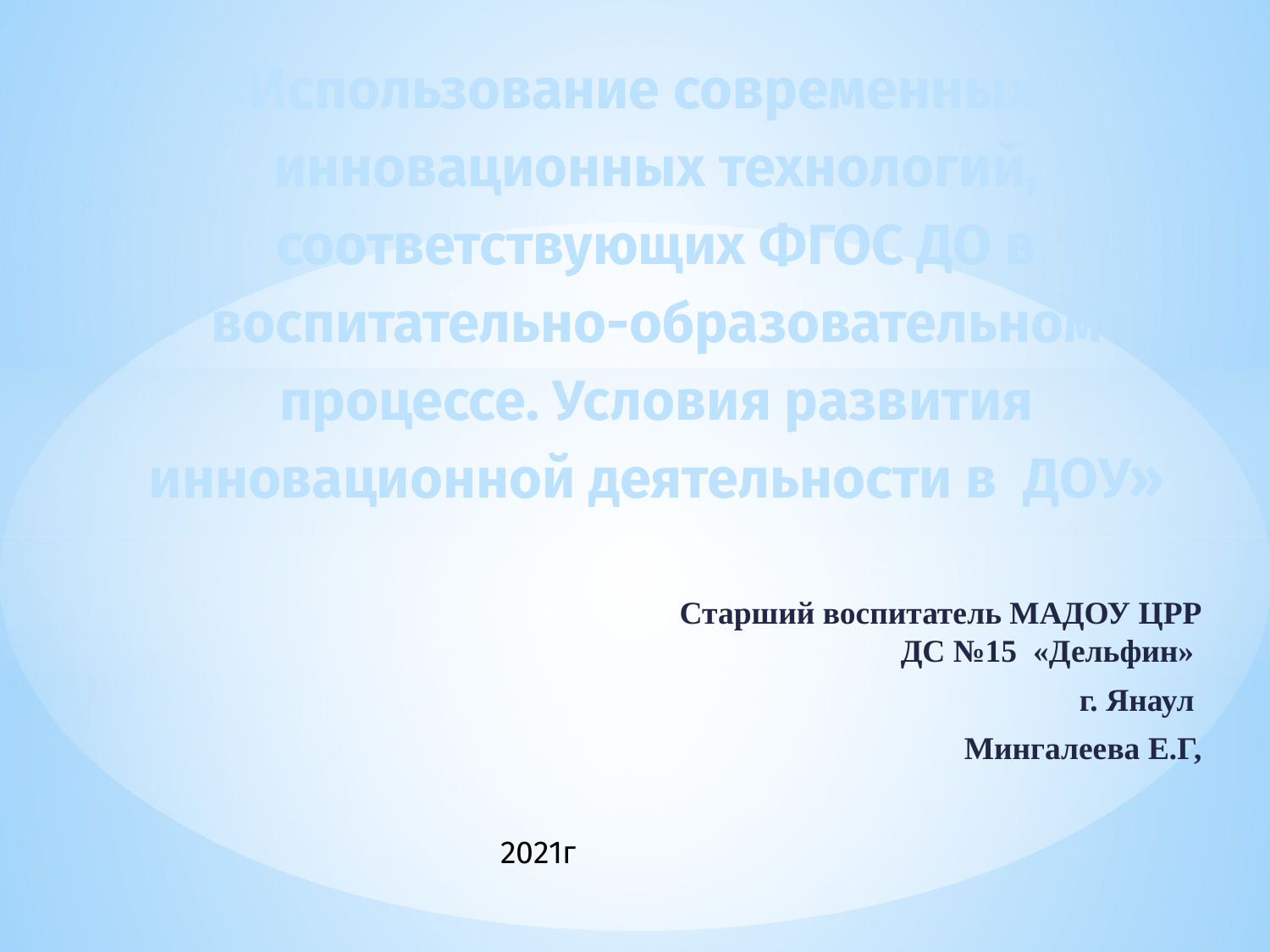

# «Использование современных инновационных технологий, соответствующих ФГОС ДО в воспитательно-образовательном процессе. Условия развития инновационной деятельности в  ДОУ»
 Старший воспитатель МАДОУ ЦРР ДС №15  «Дельфин»
г. Янаул
Мингалеева Е.Г,

2021г